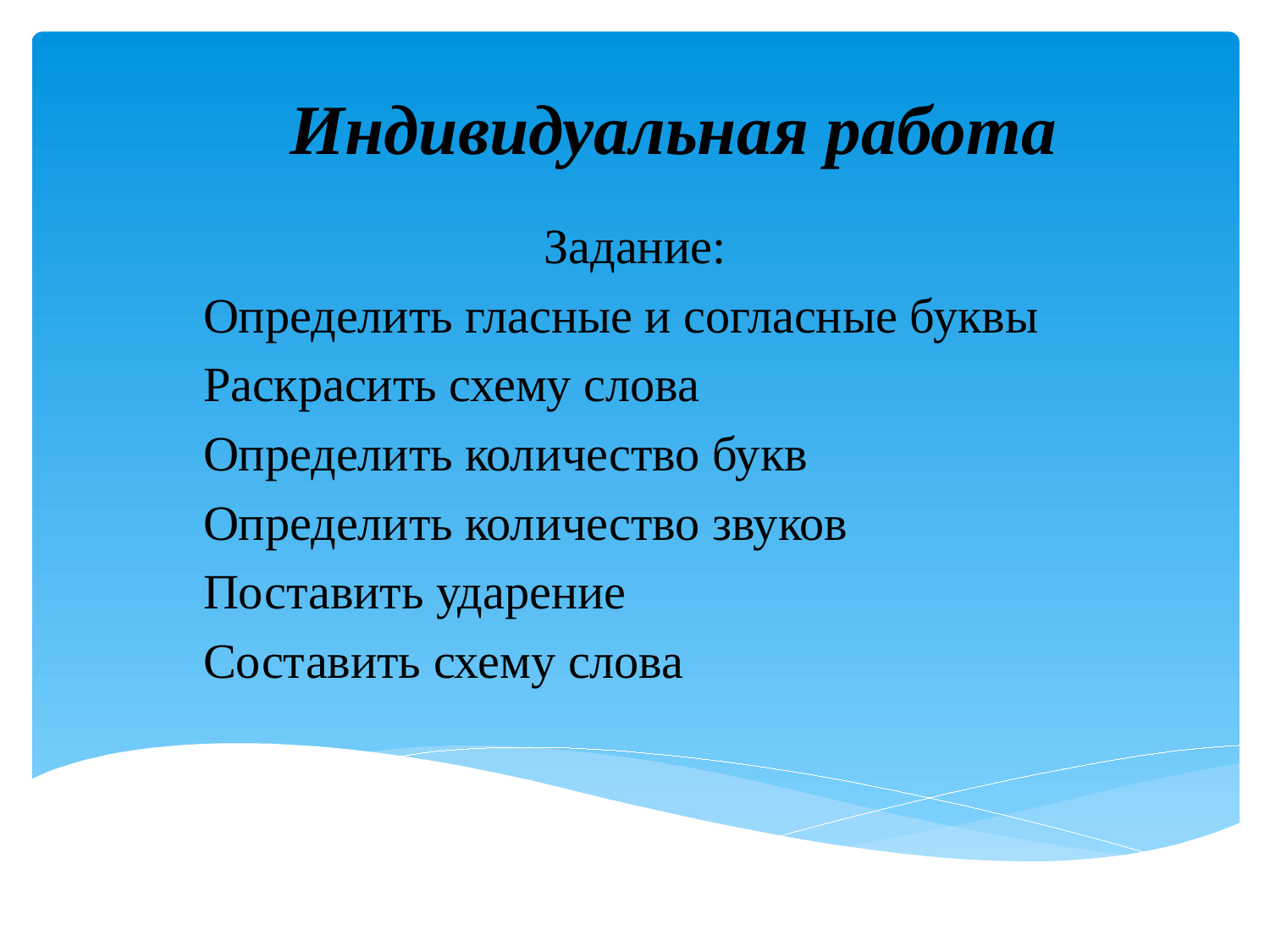

# Индивидуальная работа
Задание:
Определить гласные и согласные буквы
Раскрасить схему слова
Определить количество букв
Определить количество звуков
Поставить ударение
Составить схему слова